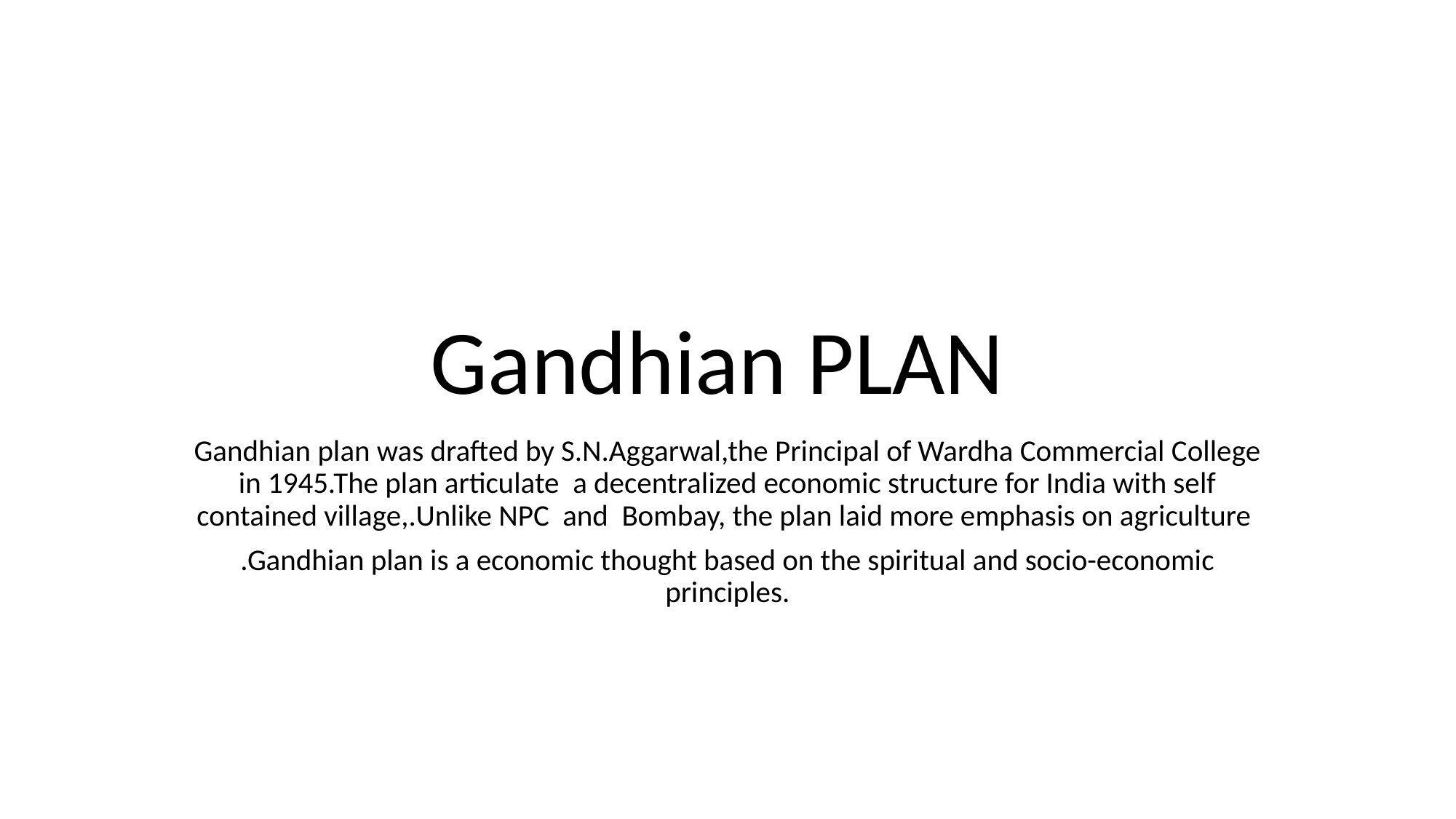

# Gandhian PLAN
Gandhian plan was drafted by S.N.Aggarwal,the Principal of Wardha Commercial College in 1945.The plan articulate  a decentralized economic structure for India with self contained village,.Unlike NPC  and  Bombay, the plan laid more emphasis on agriculture
.Gandhian plan is a economic thought based on the spiritual and socio-economic principles.